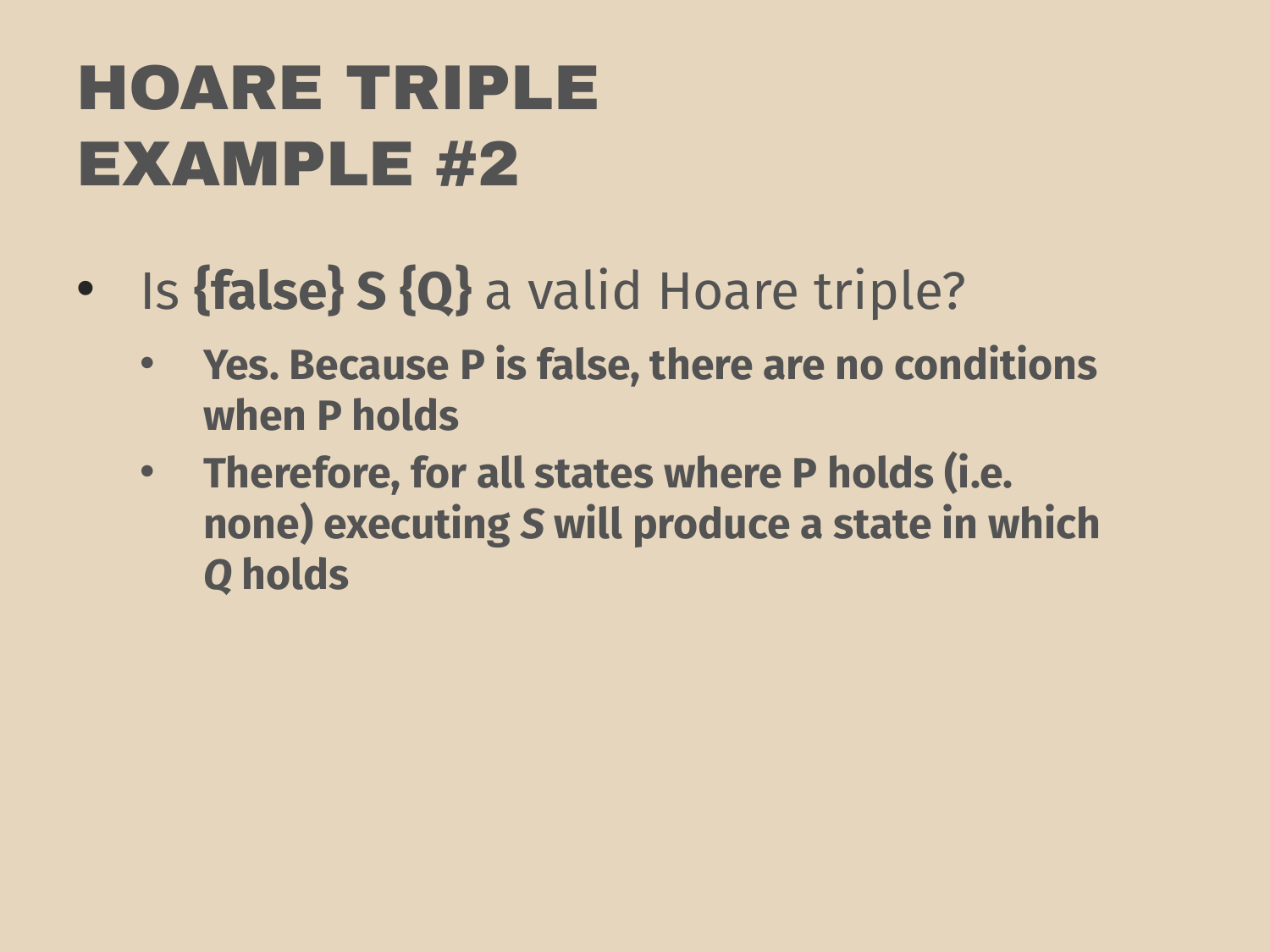

# HOARE TRIPLE EXAMPLE #2
Is {false} S {Q} a valid Hoare triple?
Yes. Because P is false, there are no conditions when P holds
Therefore, for all states where P holds (i.e. none) executing S will produce a state in which Q holds